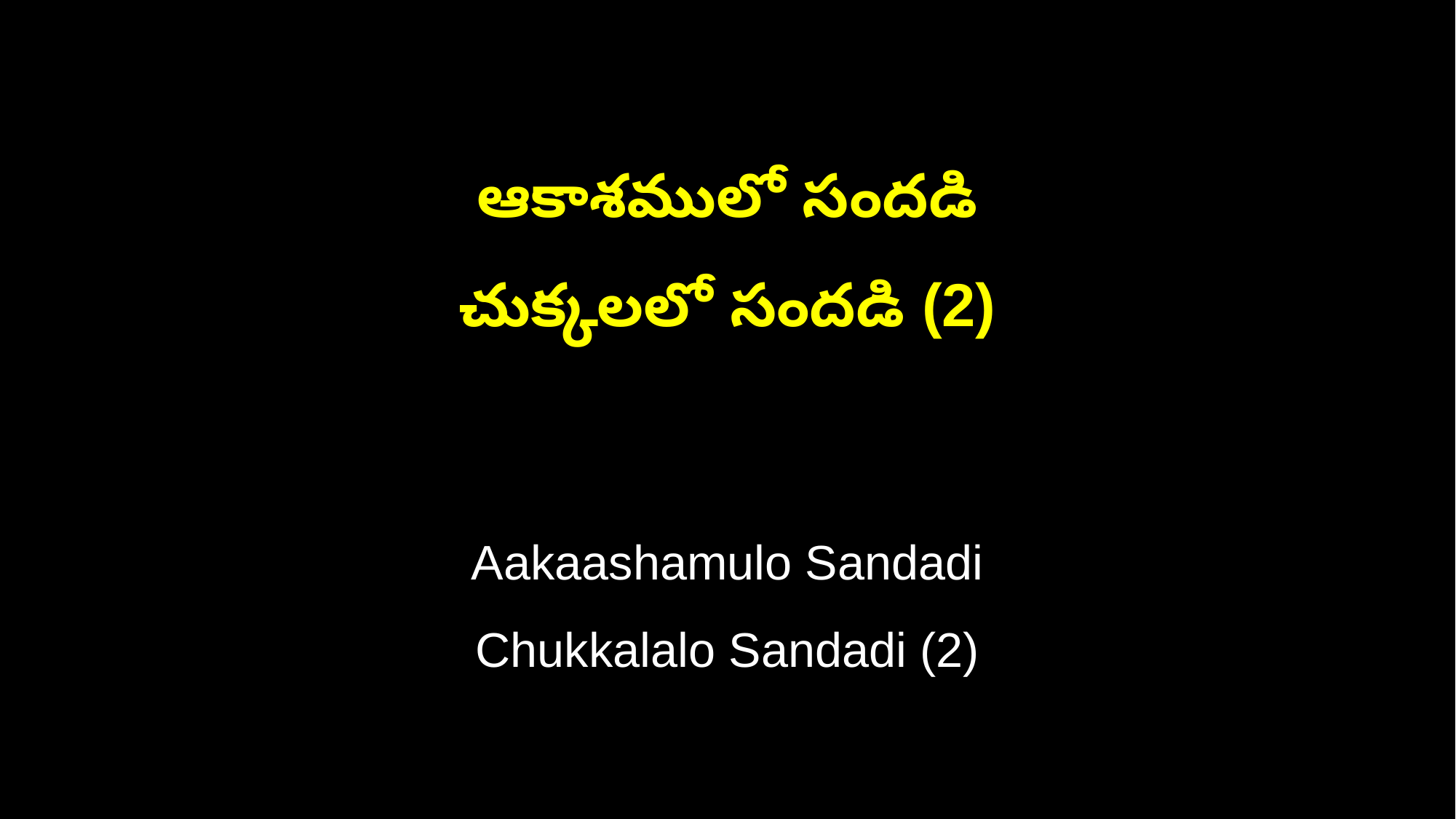

ఆకాశములో సందడి
చుక్కలలో సందడి (2)
Aakaashamulo Sandadi
Chukkalalo Sandadi (2)